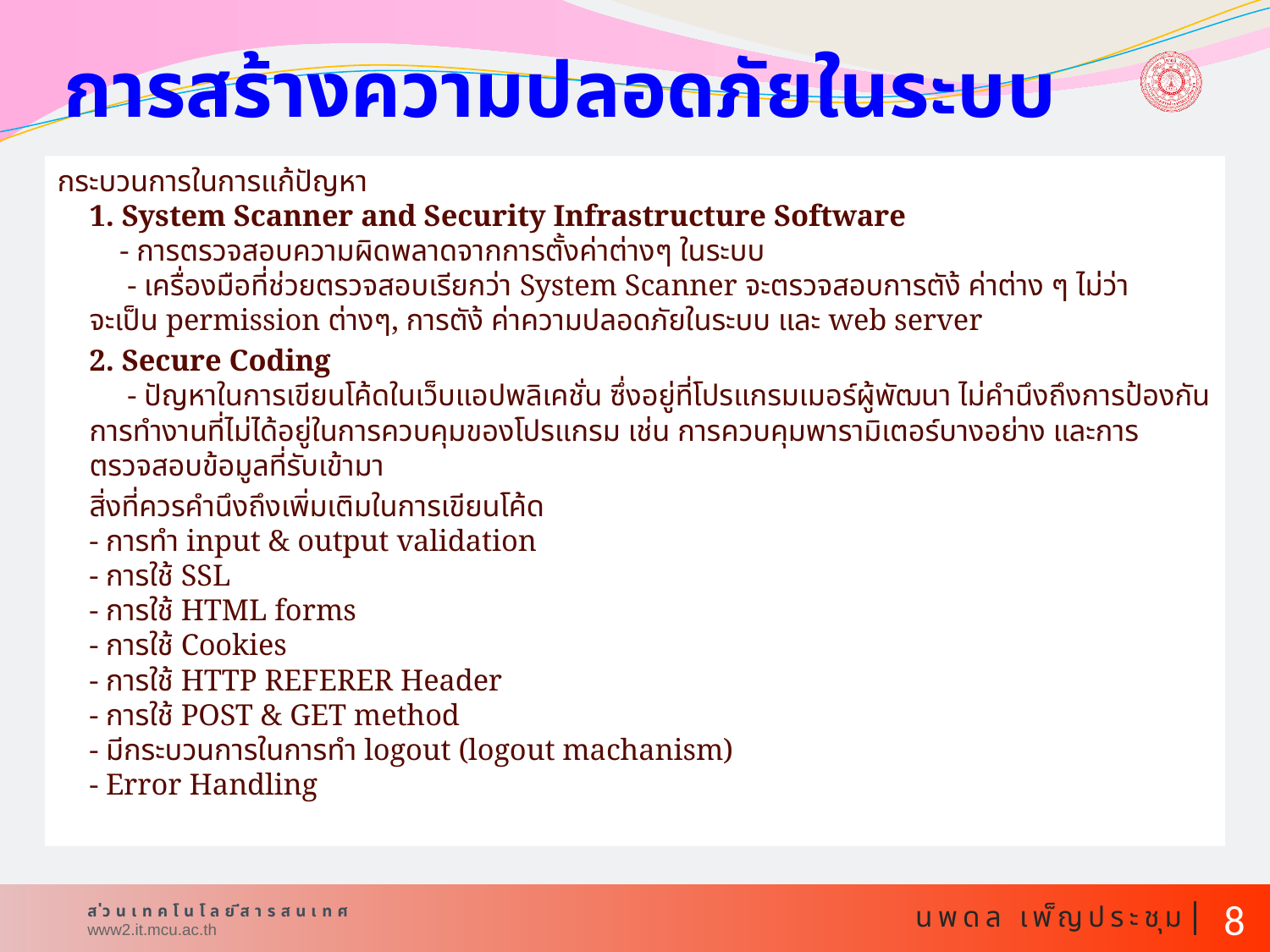

# การสร้างความปลอดภัยในระบบ
กระบวนการในการแก้ปัญหา
1. System Scanner and Security Infrastructure Software
    - การตรวจสอบความผิดพลาดจากการตั้งค่าต่างๆ ในระบบ
     - เครื่องมือที่ช่วยตรวจสอบเรียกว่า System Scanner จะตรวจสอบการตัง้ ค่าต่าง ๆ ไม่ว่า
จะเป็น permission ต่างๆ, การตัง้ ค่าความปลอดภัยในระบบ และ web server
	2. Secure Coding
     - ปัญหาในการเขียนโค้ดในเว็บแอปพลิเคชั่น ซึ่งอยู่ที่โปรแกรมเมอร์ผู้พัฒนา ไม่คำนึงถึงการป้องกัน
การทำงานที่ไม่ได้อยู่ในการควบคุมของโปรแกรม เช่น การควบคุมพารามิเตอร์บางอย่าง และการ
ตรวจสอบข้อมูลที่รับเข้ามา
	สิ่งที่ควรคำนึงถึงเพิ่มเติมในการเขียนโค้ด
- การทำ input & output validation
- การใช้ SSL
- การใช้ HTML forms
- การใช้ Cookies
- การใช้ HTTP REFERER Header
- การใช้ POST & GET method
- มีกระบวนการในการทำ logout (logout machanism)
- Error Handling